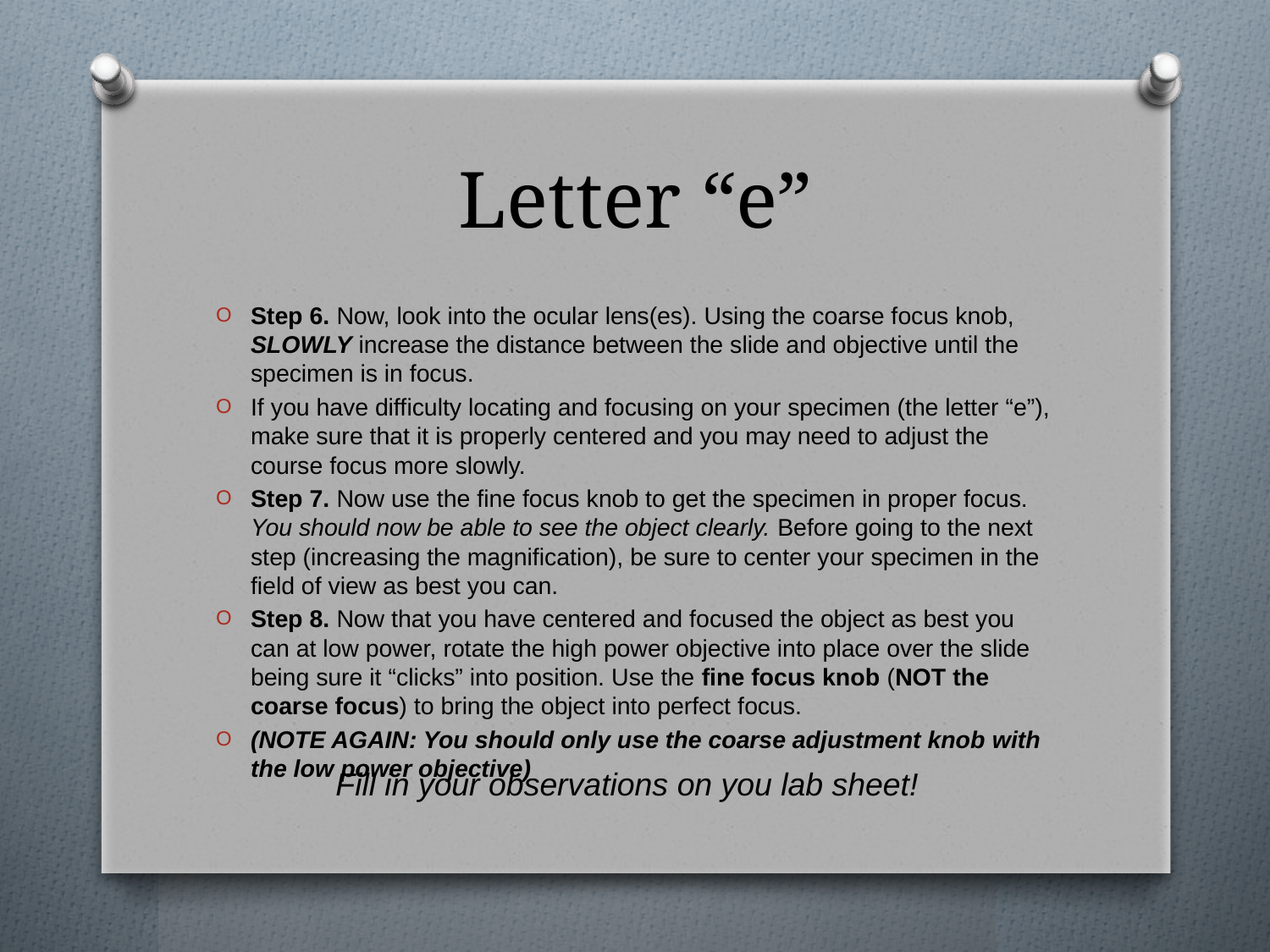

# Letter “e”
Step 6. Now, look into the ocular lens(es). Using the coarse focus knob, SLOWLY increase the distance between the slide and objective until the specimen is in focus.
If you have difficulty locating and focusing on your specimen (the letter “e”), make sure that it is properly centered and you may need to adjust the course focus more slowly.
Step 7. Now use the fine focus knob to get the specimen in proper focus. You should now be able to see the object clearly. Before going to the next step (increasing the magnification), be sure to center your specimen in the field of view as best you can.
Step 8. Now that you have centered and focused the object as best you can at low power, rotate the high power objective into place over the slide being sure it “clicks” into position. Use the fine focus knob (NOT the coarse focus) to bring the object into perfect focus.
(NOTE AGAIN: You should only use the coarse adjustment knob with the low power objective)
Fill in your observations on you lab sheet!